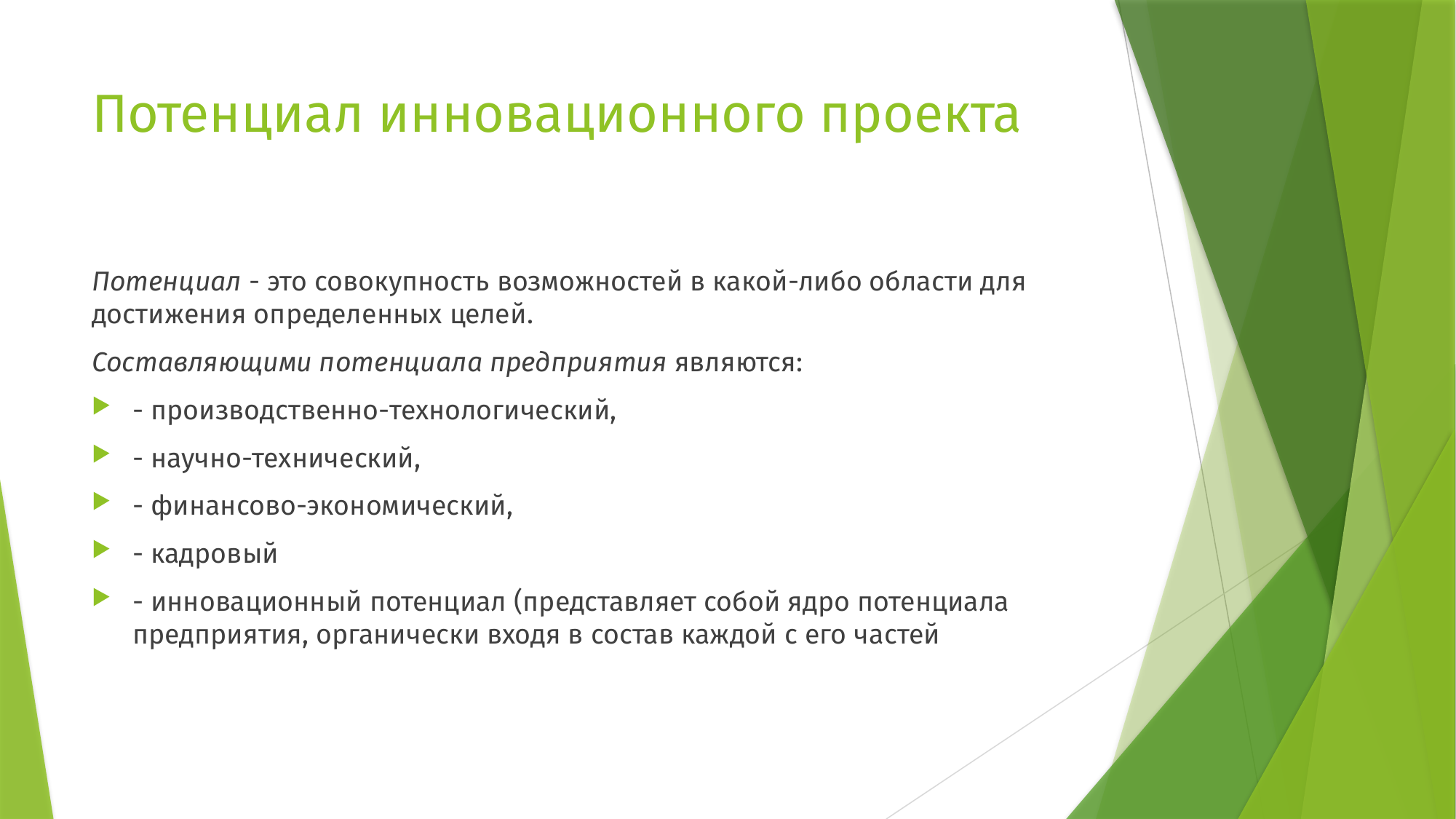

# Потенциал инновационного проекта
Потенциал - это совокупность возможностей в какой-либо области для достижения определенных целей.
Составляющими потенциала предприятия являются:
- производственно-технологический,
- научно-технический,
- финансово-экономический,
- кадровый
- инновационный потенциал (представляет собой ядро потенциала предприятия, органически входя в состав каждой с его частей